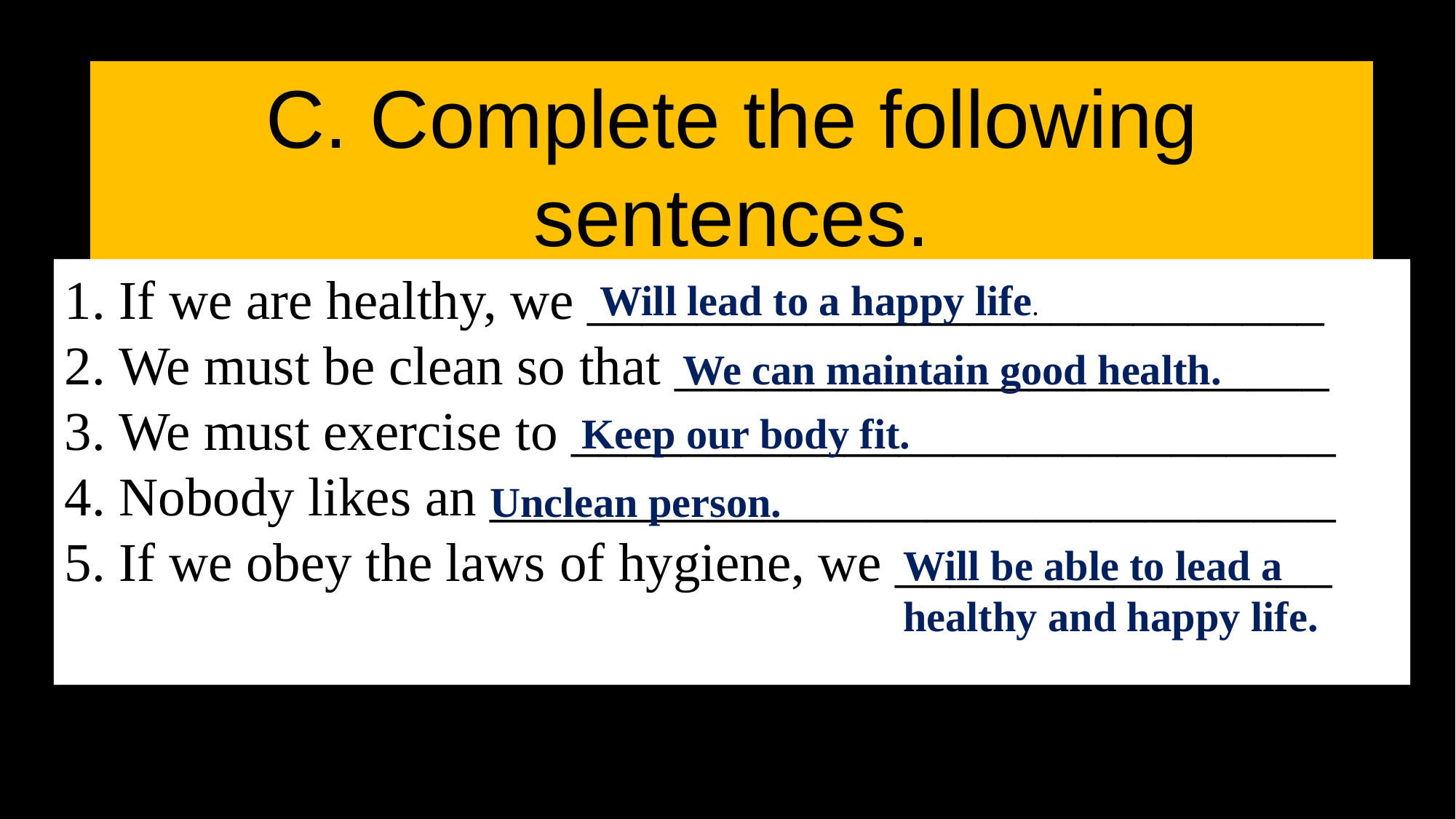

C. Complete the following sentences.
If we are healthy, we ___________________________
We must be clean so that ________________________
We must exercise to ____________________________
Nobody likes an _______________________________
If we obey the laws of hygiene, we ________________

Will lead to a happy life.
We can maintain good health.
Keep our body fit.
Unclean person.
 Will be able to lead a
 healthy and happy life.